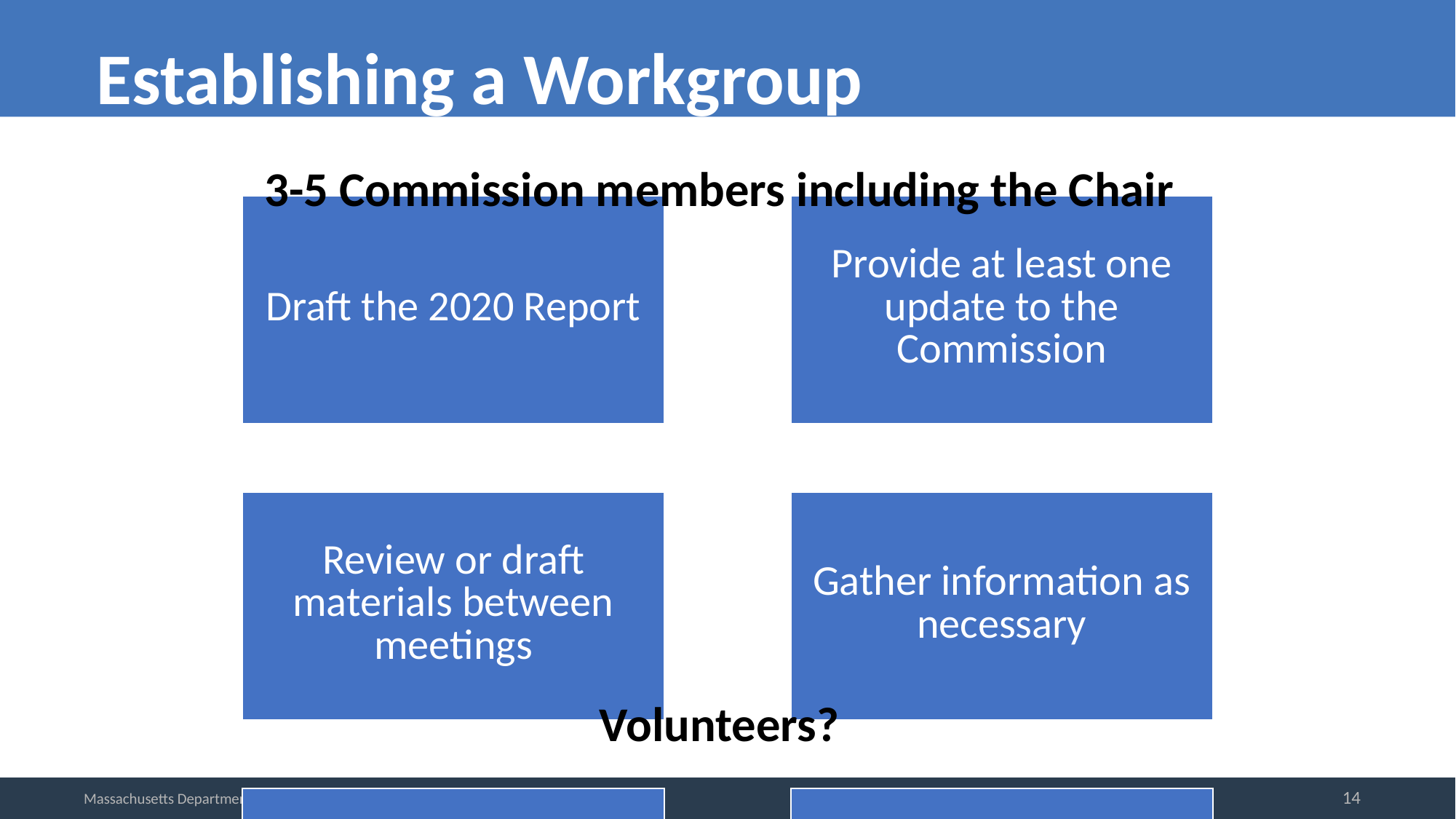

Establishing a Workgroup
3-5 Commission members including the Chair
Draft the 2020 Report
Provide at least one update to the Commission
Review or draft materials between meetings
Gather information as necessary
Volunteers?
14
Massachusetts Department of Public Health       mass.gov/dph